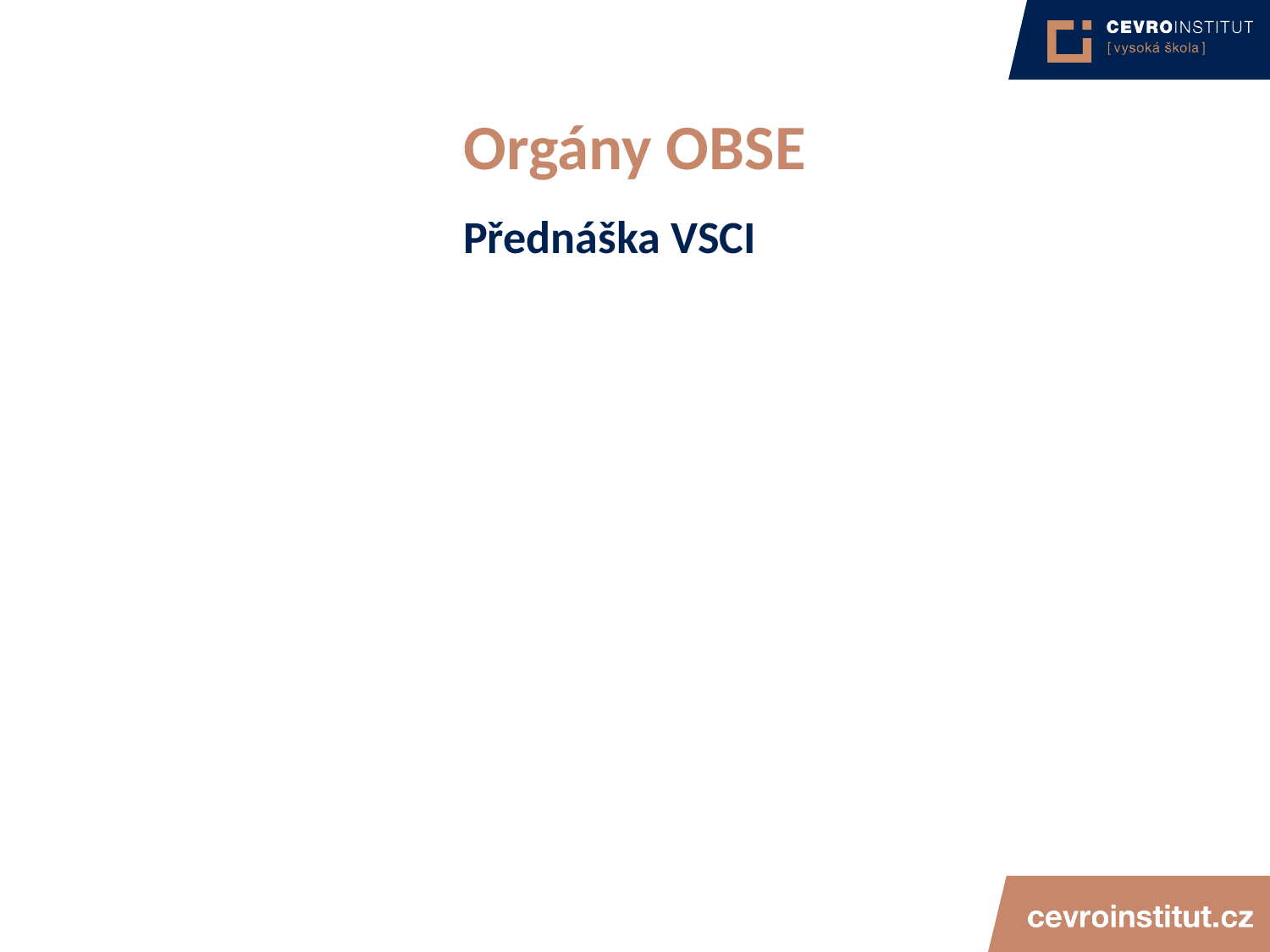

4/15/21
JUDr. Cyril Svoboda PhD
175
# Orgány OBSE
Přednáška VSCI